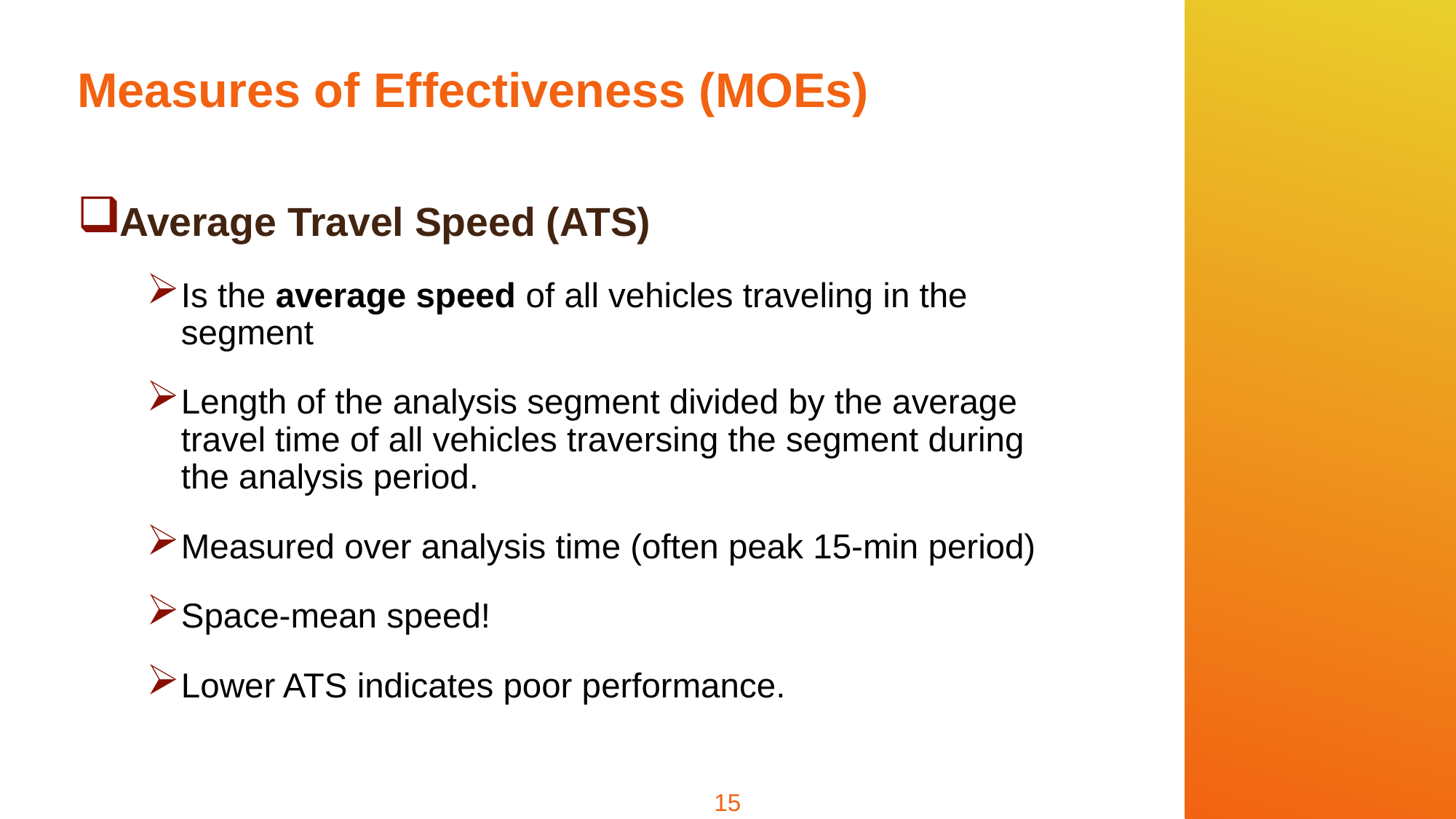

# Measures of Effectiveness (MOEs)
Average Travel Speed (ATS)
Is the average speed of all vehicles traveling in the segment
Length of the analysis segment divided by the average travel time of all vehicles traversing the segment during the analysis period.
Measured over analysis time (often peak 15-min period)
Space-mean speed!
Lower ATS indicates poor performance.